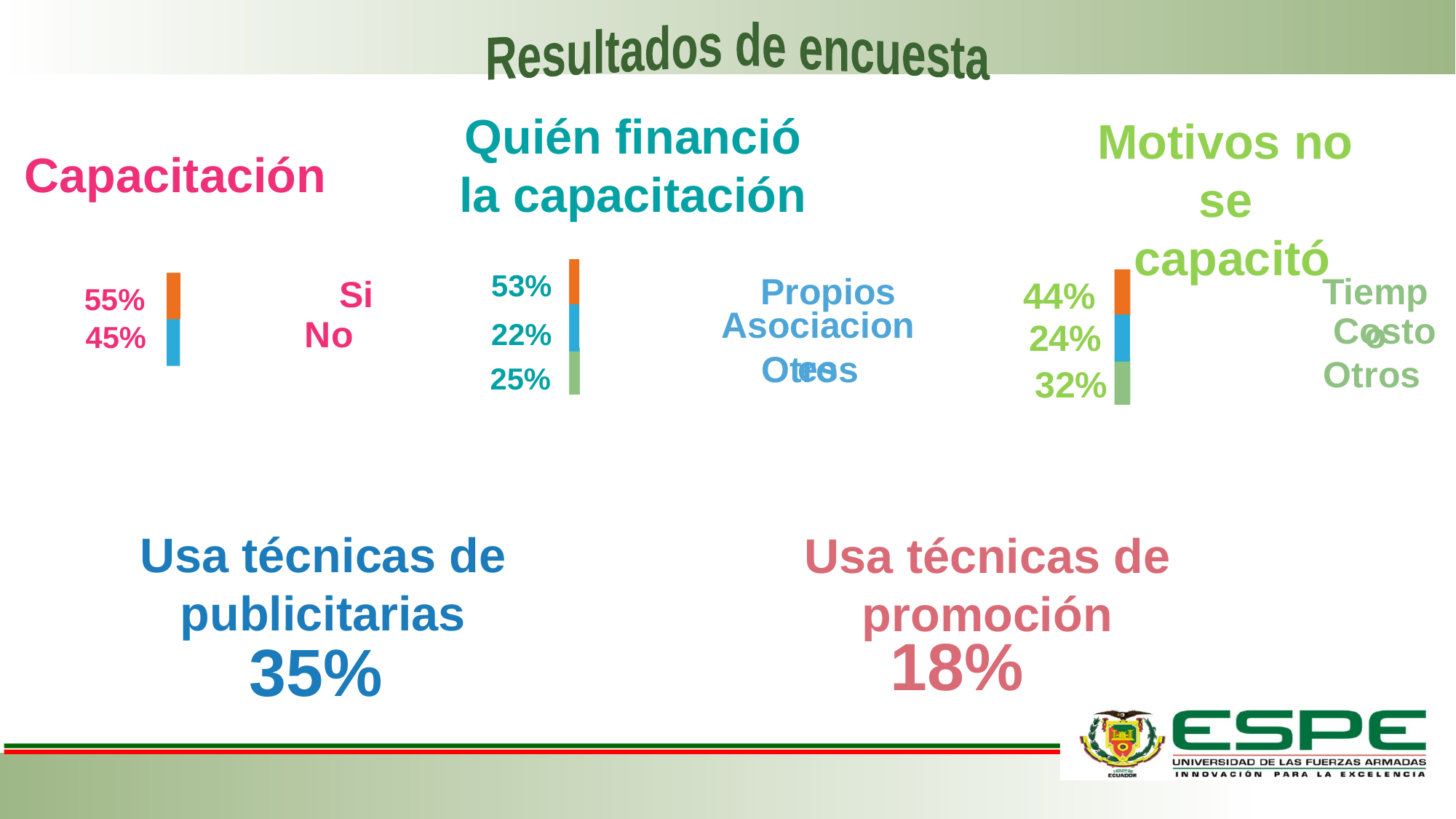

Resultados de encuesta
Quién financió la capacitación
Motivos no se
 capacitó
Capacitación

53%
Propios
Tiempo

Si
44%

55%
Asociaciones
Costo

No
24%
22%
45%

Otros
Otros

25%
32%

Usa técnicas de publicitarias
35%
Usa técnicas de promoción
18%